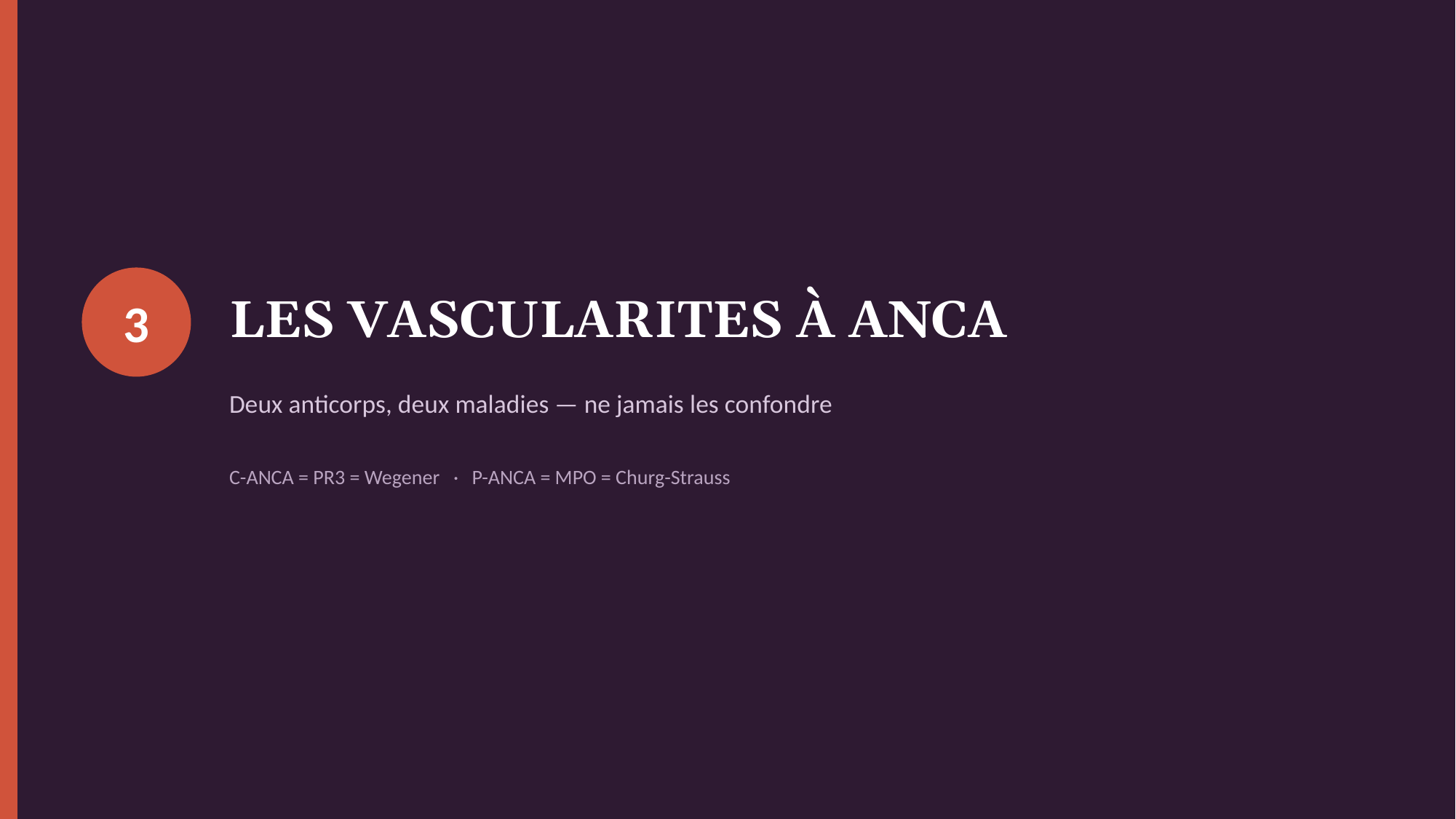

LES VASCULARITES À ANCA

3
Deux anticorps, deux maladies — ne jamais les confondre
C-ANCA = PR3 = Wegener   ·   P-ANCA = MPO = Churg-Strauss